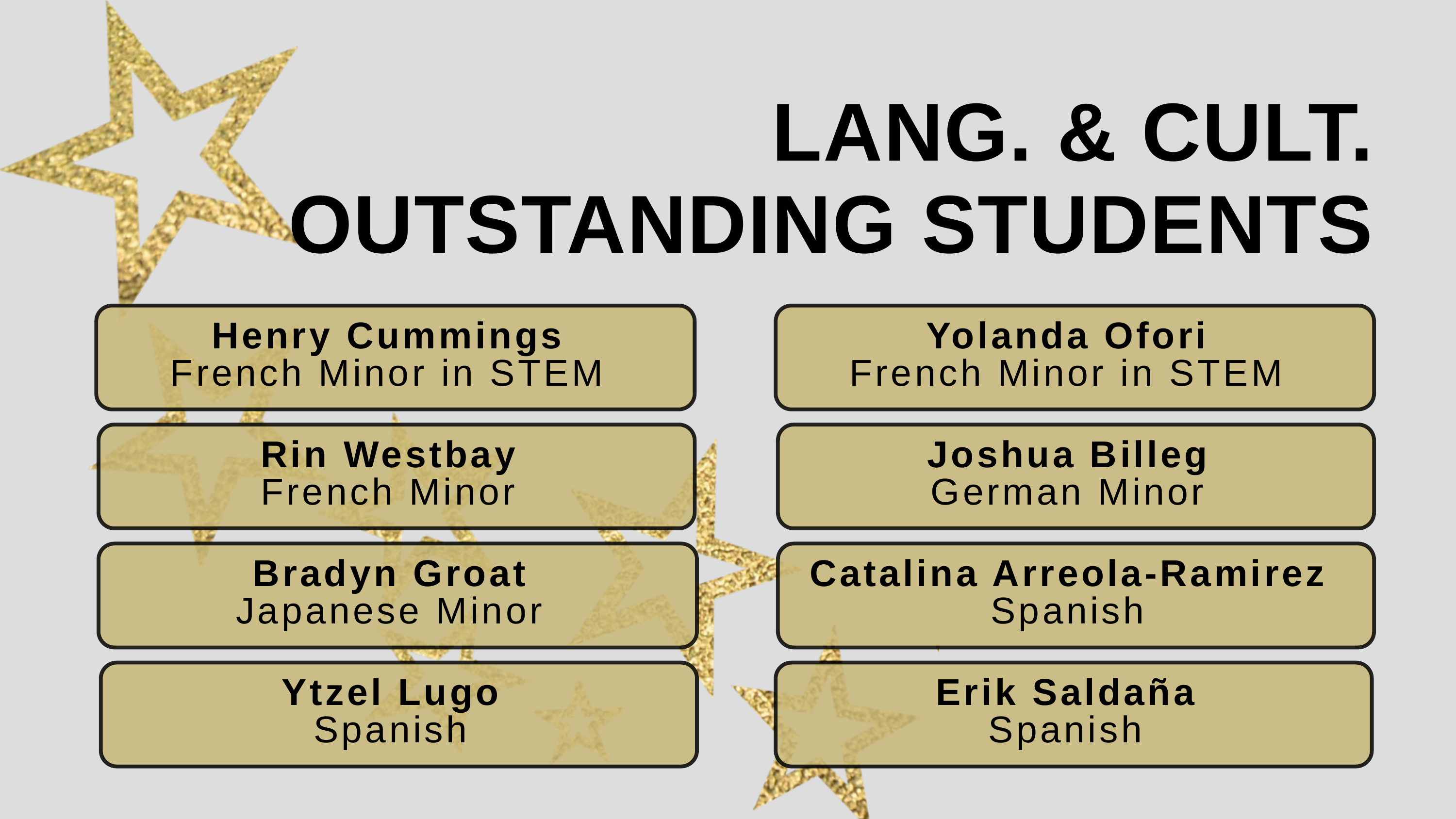

LANG. & CULT.
OUTSTANDING STUDENTS

Henry Cummings
French Minor in STEM

Yolanda Ofori
French Minor in STEM

Rin Westbay
French Minor

Joshua Billeg
German Minor

Bradyn Groat
Japanese Minor

Catalina Arreola-Ramirez
Spanish

Ytzel Lugo
Spanish

Erik Saldaña
Spanish